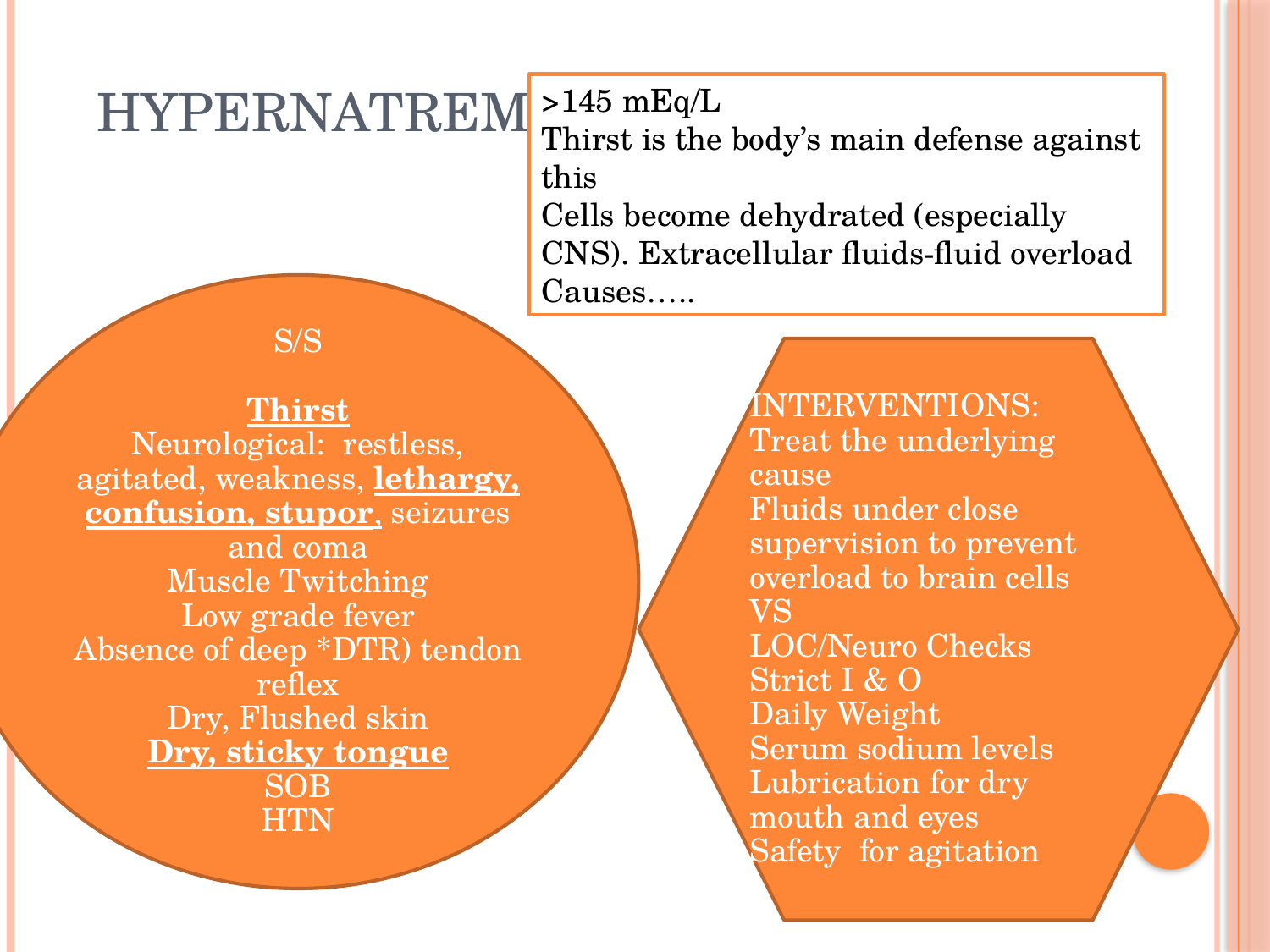

# Hypernatremia
>145 mEq/L
Thirst is the body’s main defense against this
Cells become dehydrated (especially CNS). Extracellular fluids-fluid overload
Causes…..
S/S

Thirst
Neurological:  restless, agitated, weakness, lethargy, confusion, stupor, seizures and coma
Muscle Twitching
Low grade fever
Absence of deep *DTR) tendon reflex
Dry, Flushed skin
Dry, sticky tongue
SOB
HTN
INTERVENTIONS:
Treat the underlying cause
Fluids under close supervision to prevent overload to brain cells
VS
LOC/Neuro Checks
Strict I & O
Daily Weight
Serum sodium levels
Lubrication for dry mouth and eyes
Safety  for agitation